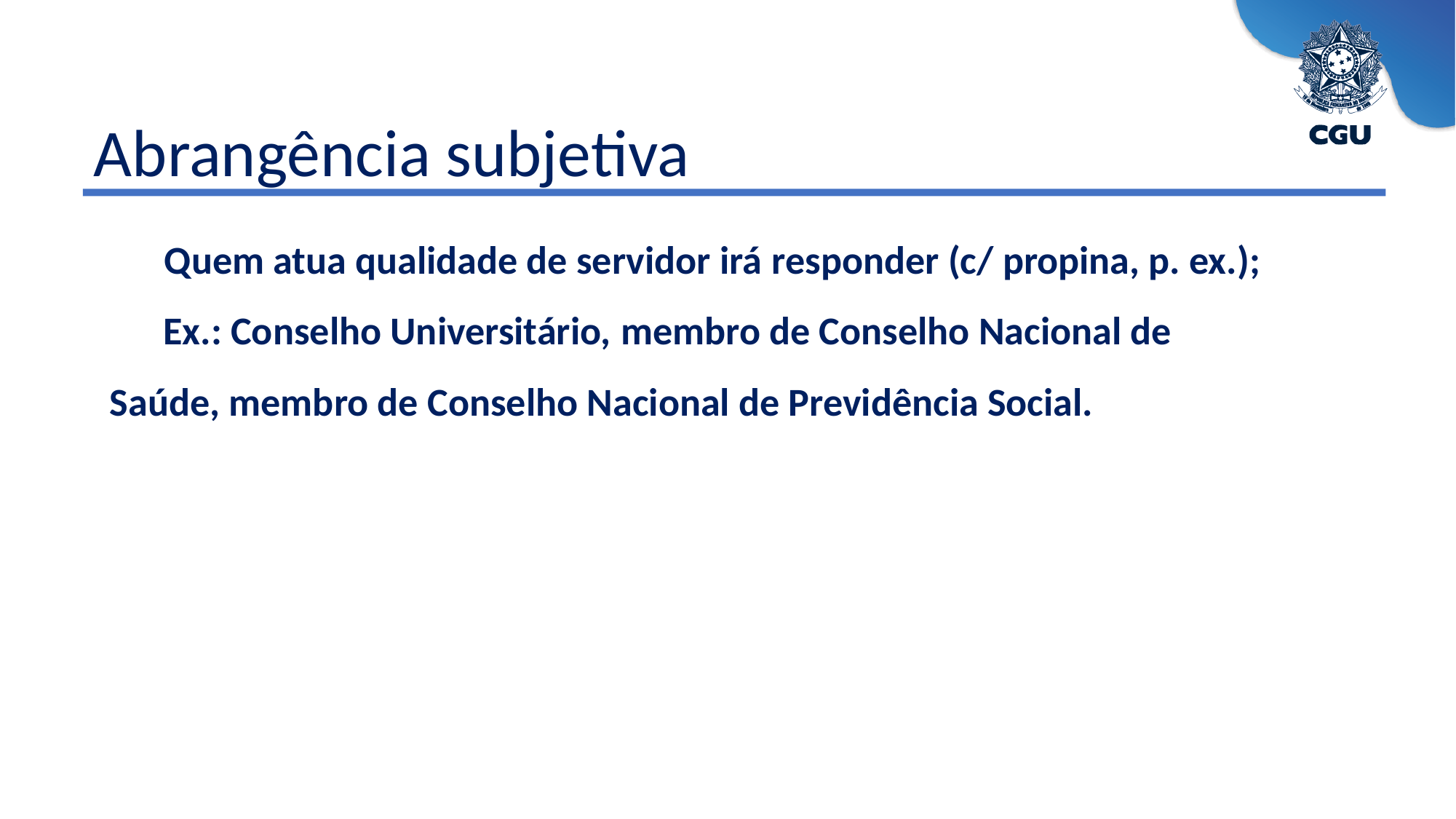

Abrangência subjetiva

Quem atua qualidade de servidor irá responder (c/ propina, p. ex.);
      Ex.: Conselho Universitário, membro de Conselho Nacional de Saúde, membro de Conselho Nacional de Previdência Social.